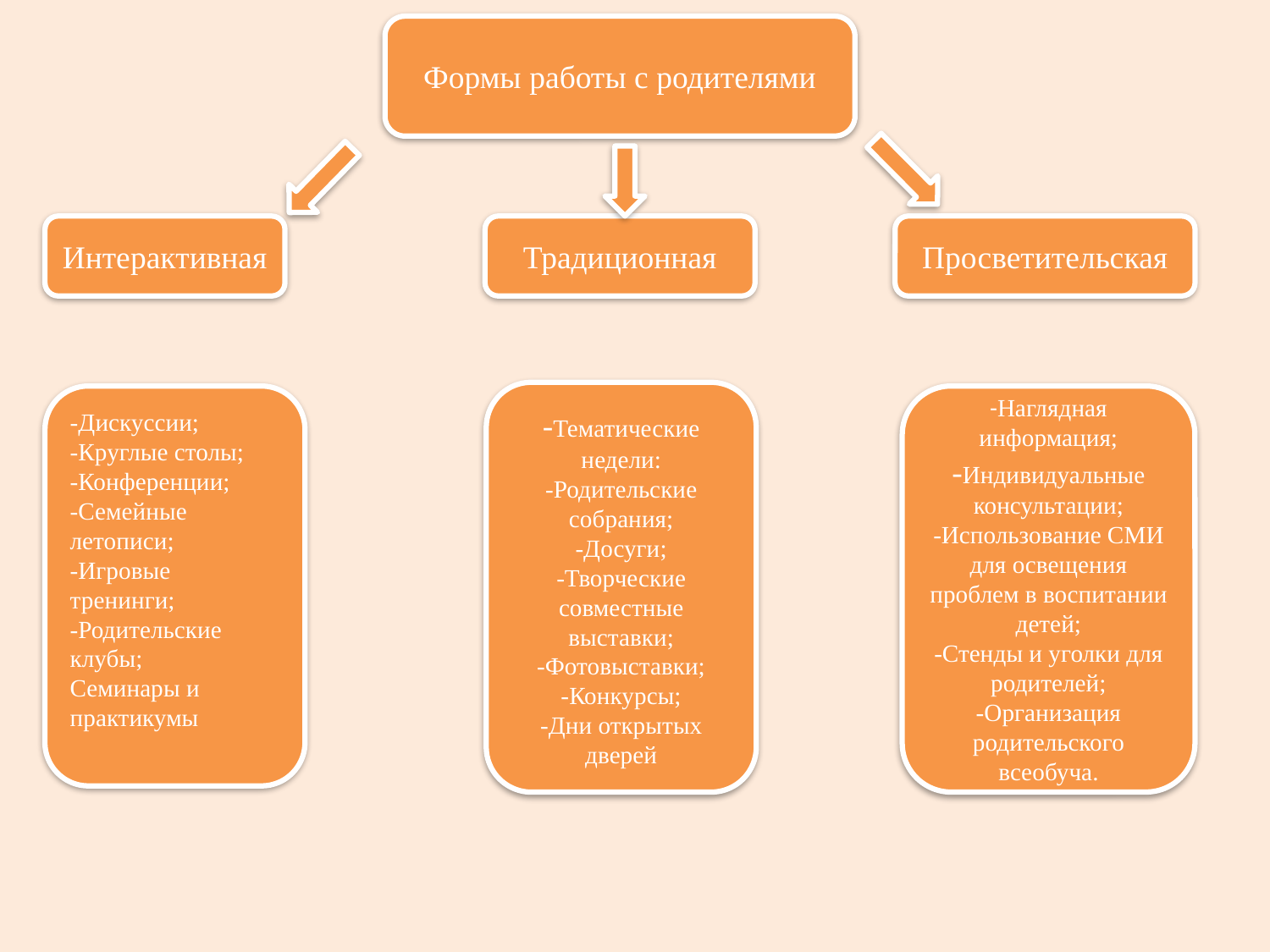

Формы работы с родителями

Интерактивная
Традиционная
Просветительская
-Тематические недели:
-Родительские собрания;
-Досуги;
-Творческие совместные выставки;
-Фотовыставки;
-Конкурсы;
-Дни открытых дверей
-Дискуссии;
-Круглые столы;
-Конференции;
-Семейные летописи;
-Игровые тренинги;
-Родительские клубы;
Семинары и практикумы

-Наглядная информация;
-Индивидуальные консультации;
-Использование СМИ для освещения проблем в воспитании детей;
-Стенды и уголки для родителей;
-Организация родительского всеобуча.